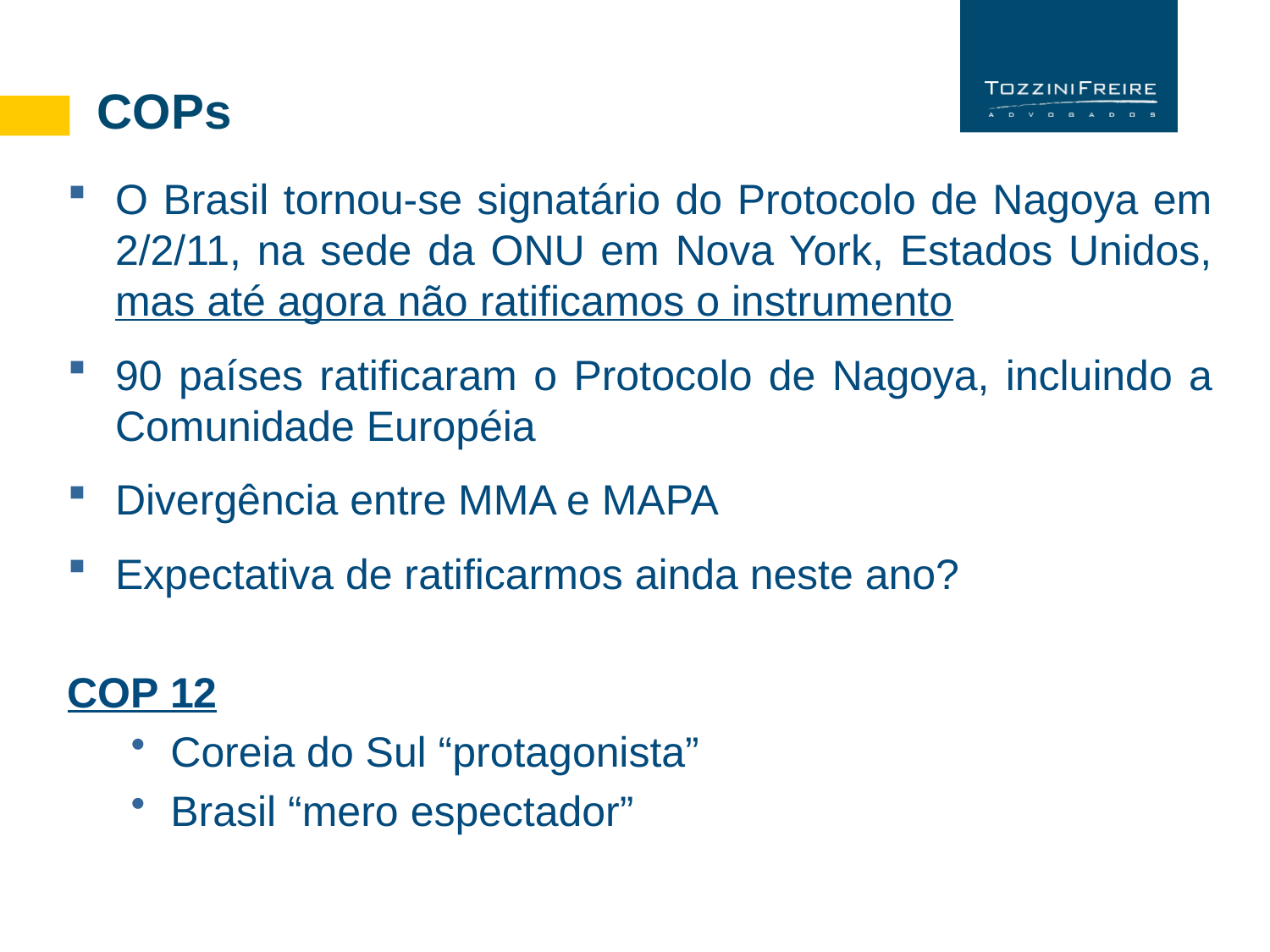

COPs

O Brasil tornou-se signatário do Protocolo de Nagoya em 2/2/11, na sede da ONU em Nova York, Estados Unidos, mas até agora não ratificamos o instrumento

90 países ratificaram o Protocolo de Nagoya, incluindo a Comunidade Européia

Divergência entre MMA e MAPA

Expectativa de ratificarmos ainda neste ano?

COP 12
Coreia do Sul “protagonista”
Brasil “mero espectador”